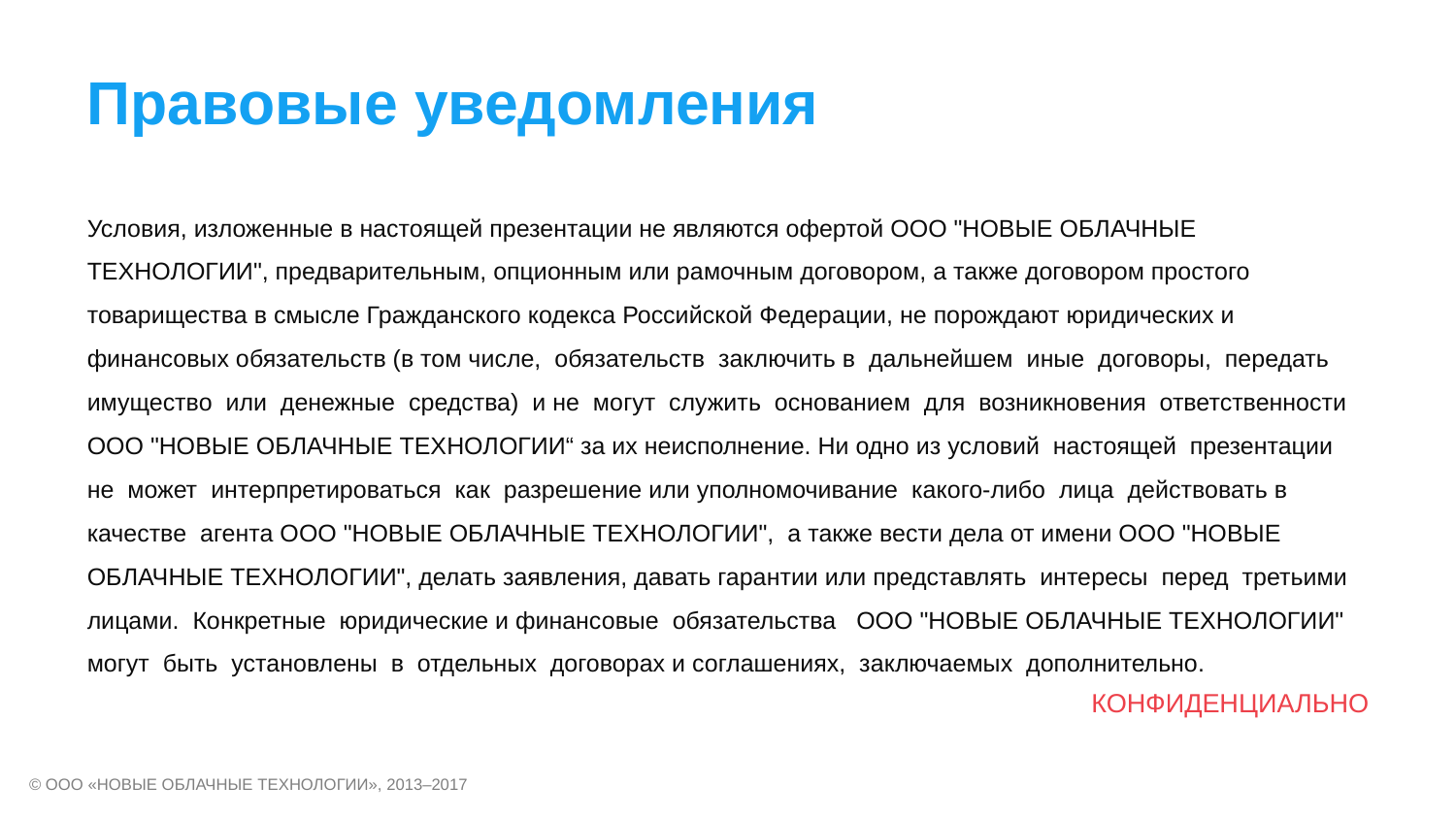

Правовые уведомления
Условия, изложенные в настоящей презентации не являются офертой ООО "НОВЫЕ ОБЛАЧНЫЕ ТЕХНОЛОГИИ", предварительным, опционным или рамочным договором, а также договором простого товарищества в смысле Гражданского кодекса Российской Федерации, не порождают юридических и финансовых обязательств (в том числе,  обязательств  заключить в  дальнейшем  иные  договоры,  передать  имущество  или  денежные  средства)  и не  могут  служить  основанием  для  возникновения  ответственности ООО "НОВЫЕ ОБЛАЧНЫЕ ТЕХНОЛОГИИ“ за их неисполнение. Ни одно из условий  настоящей  презентации  не  может  интерпретироваться  как  разрешение или уполномочивание  какого-либо  лица  действовать в  качестве  агента ООО "НОВЫЕ ОБЛАЧНЫЕ ТЕХНОЛОГИИ",  а также вести дела от имени ООО "НОВЫЕ ОБЛАЧНЫЕ ТЕХНОЛОГИИ", делать заявления, давать гарантии или представлять  интересы  перед  третьими  лицами.  Конкретные  юридические и финансовые  обязательства   ООО "НОВЫЕ ОБЛАЧНЫЕ ТЕХНОЛОГИИ"  могут  быть  установлены  в  отдельных  договорах и соглашениях,  заключаемых  дополнительно.
КОНФИДЕНЦИАЛЬНО